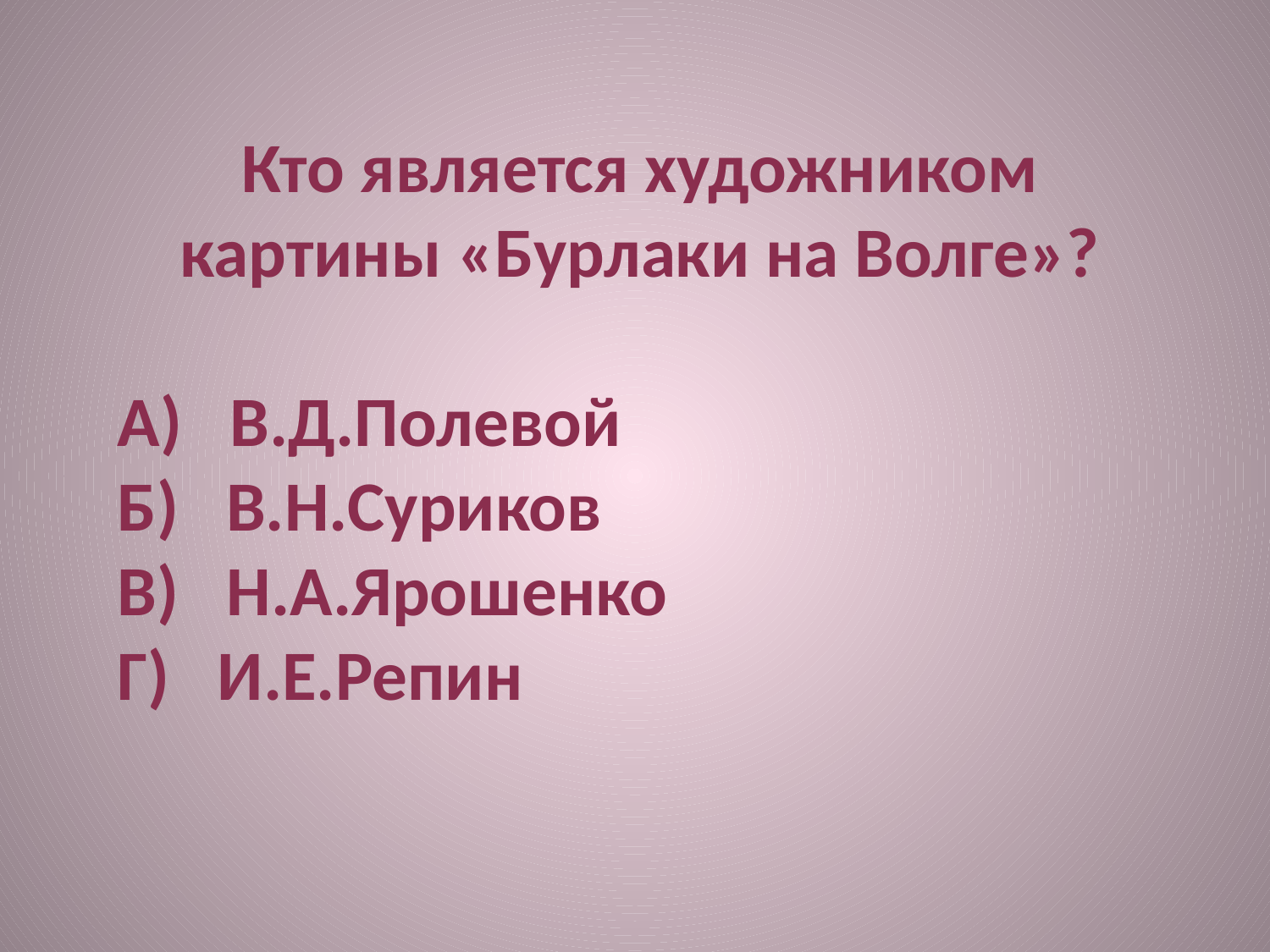

Кто является художником картины «Бурлаки на Волге»?

А)   В.Д.Полевой
Б)   В.Н.Суриков
В)   Н.А.Ярошенко
Г)   И.Е.Репин